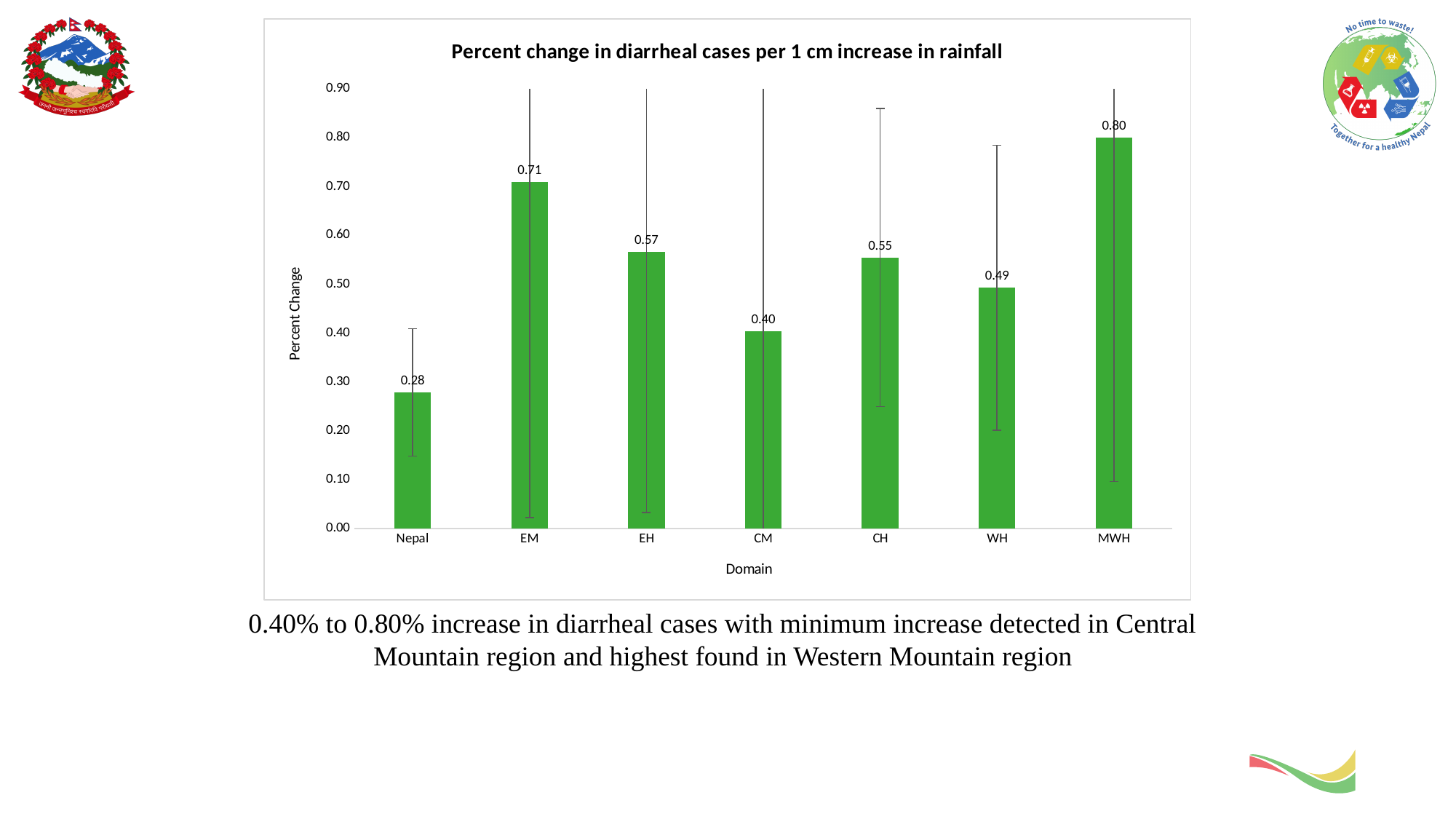

### Chart: Percent change in diarrheal cases per 1 cm increase in rainfall

| Category |  |
|---|---|
| Nepal | 0.278523301208367 |
| EM | 0.70885481556347 |
| EH | 0.566834399553119 |
| CM | 0.40320003719081 |
| CH | 0.554365511506116 |
| WH | 0.492403784517781 |
| MWH | 0.800670762391679 |
0.40% to 0.80% increase in diarrheal cases with minimum increase detected in Central Mountain region and highest found in Western Mountain region